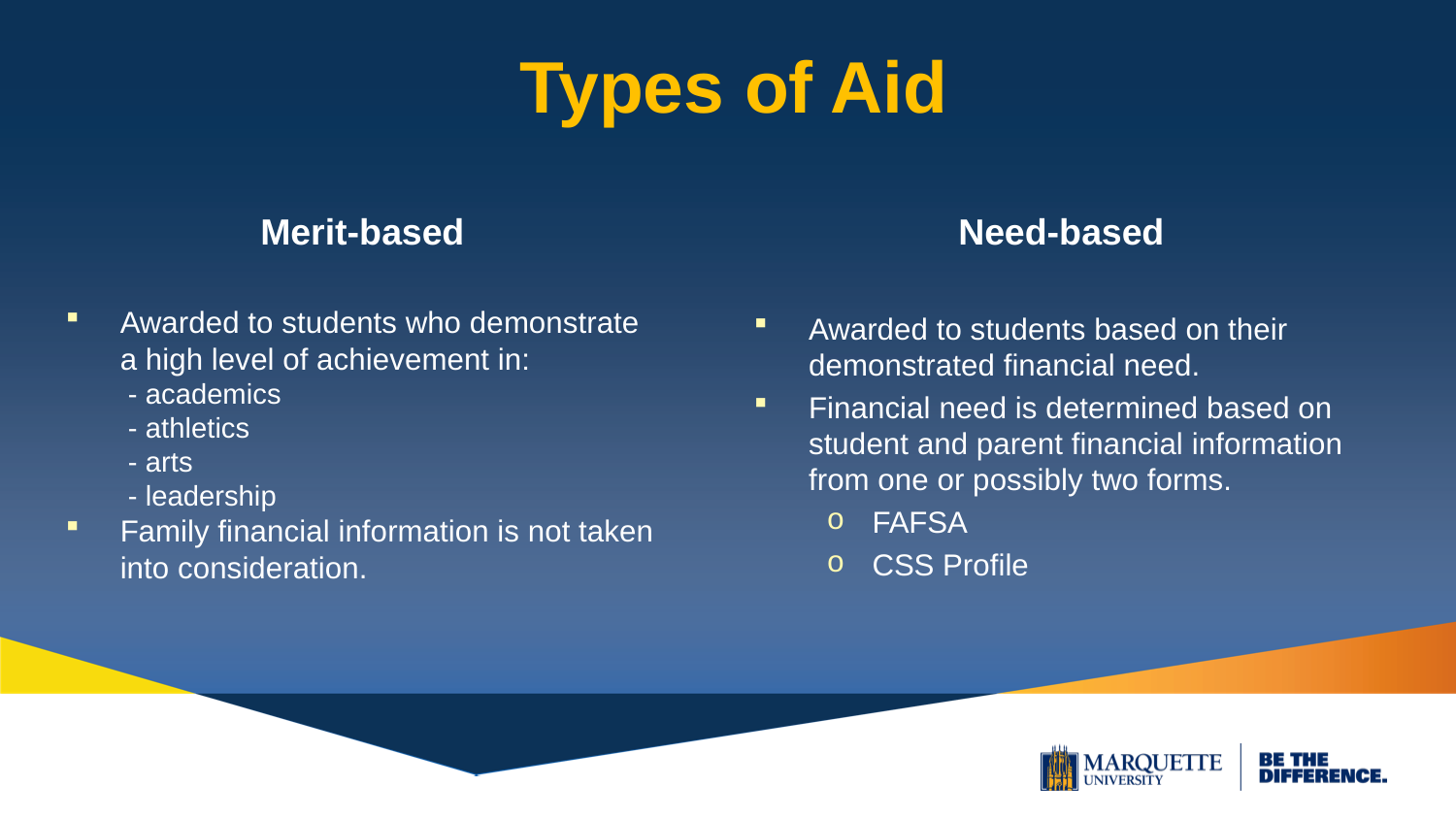

# Types of Aid
Merit-based
Need-based

Awarded to students who demonstrate a high level of achievement in:
 - academics
 - athletics
 - arts
 - leadership
Family financial information is not taken into consideration.

Awarded to students based on their demonstrated financial need.
Financial need is determined based on student and parent financial information from one or possibly two forms.
FAFSA
CSS Profile